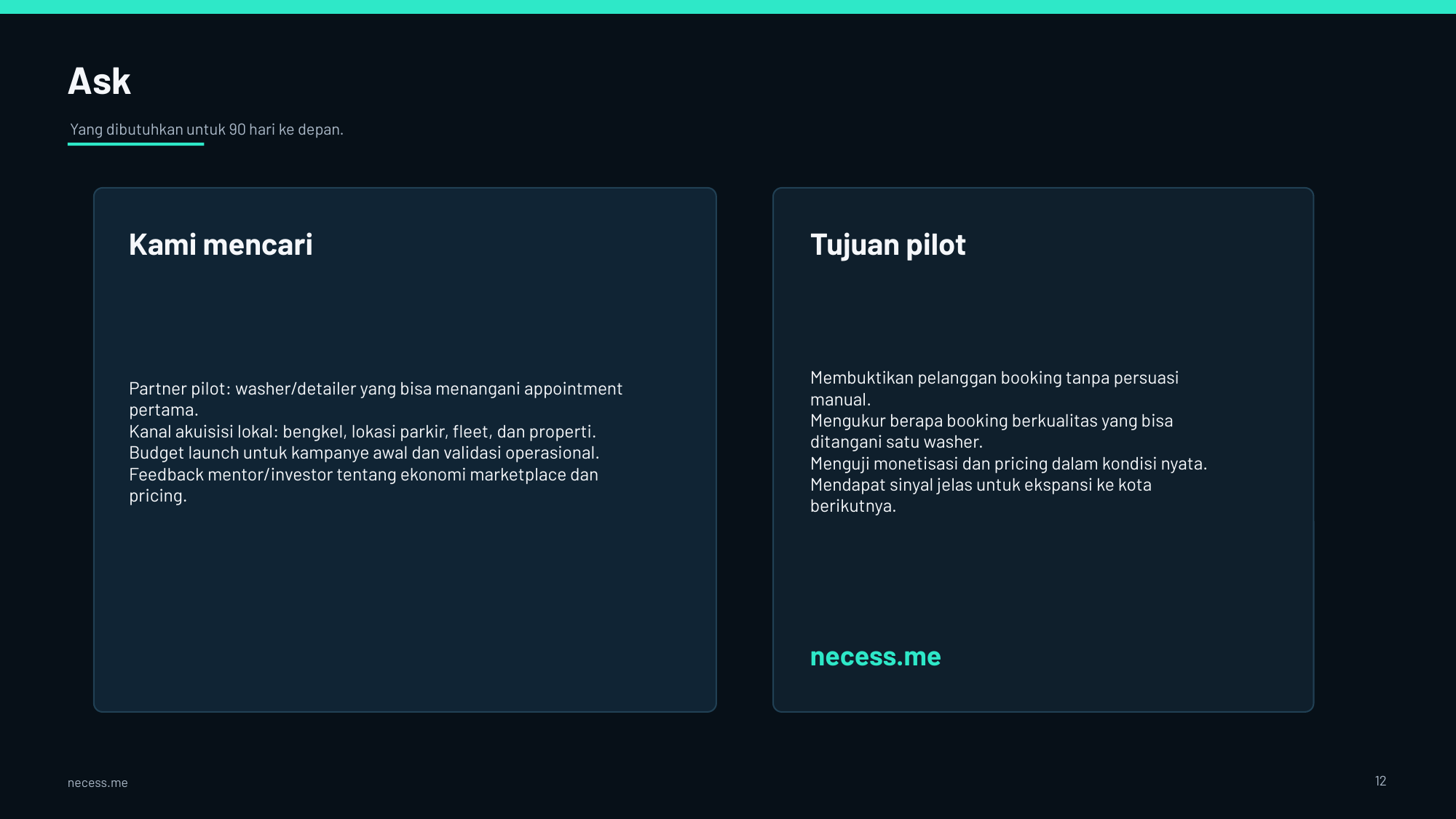

Ask
Yang dibutuhkan untuk 90 hari ke depan.

Kami mencari
Tujuan pilot
Partner pilot: washer/detailer yang bisa menangani appointment pertama.
Kanal akuisisi lokal: bengkel, lokasi parkir, fleet, dan properti.
Budget launch untuk kampanye awal dan validasi operasional.
Feedback mentor/investor tentang ekonomi marketplace dan pricing.
Membuktikan pelanggan booking tanpa persuasi manual.
Mengukur berapa booking berkualitas yang bisa ditangani satu washer.
Menguji monetisasi dan pricing dalam kondisi nyata.
Mendapat sinyal jelas untuk ekspansi ke kota berikutnya.
necess.me
12
necess.me